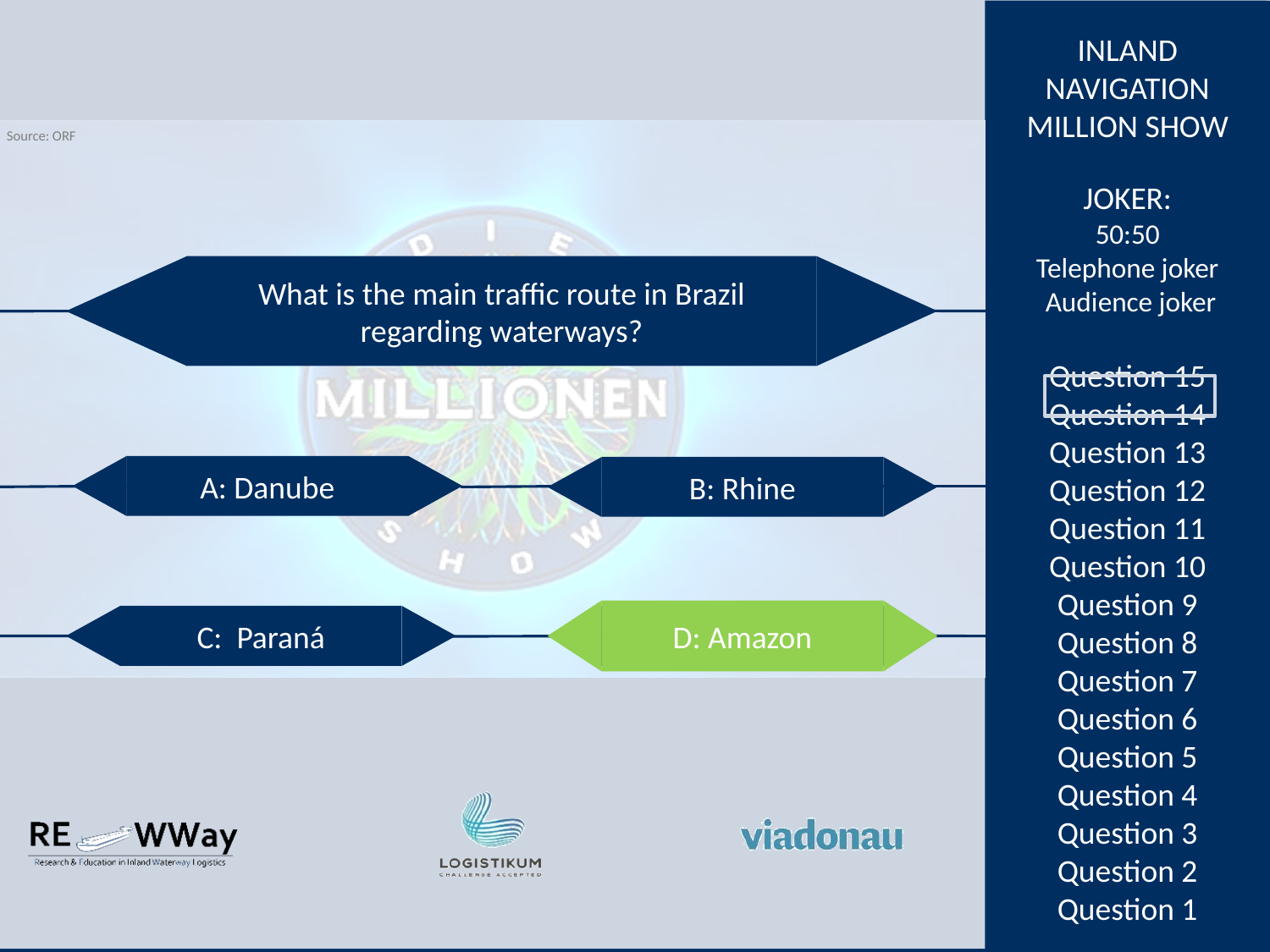

What is the main traffic route in Brazil regarding waterways?

A: Danube

B: Rhine

D: Amazon

C:  Paraná

D: Amazon